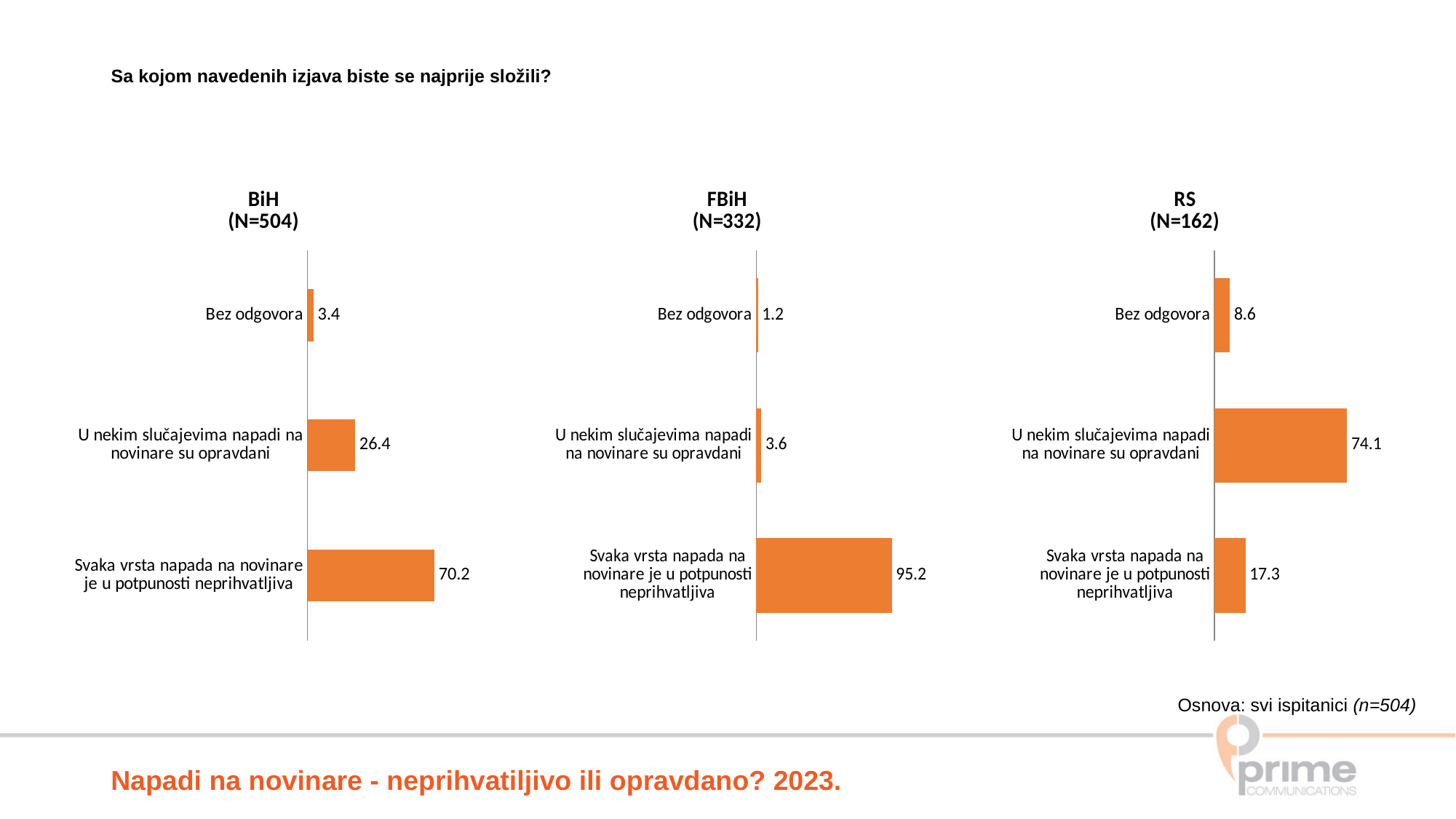

Sa kojom navedenih izjava biste se najprije složili?

### Chart: BiH
(N=504)

| Category | Series 1 |
|---|---|
| Svaka vrsta napada na novinare je u potpunosti neprihvatljiva | 70.2 |
| U nekim slučajevima napadi na novinare su opravdani | 26.4 |
| Bez odgovora | 3.4 |

### Chart: FBiH
(N=332)

| Category | Series 1 |
|---|---|
| Svaka vrsta napada na novinare je u potpunosti neprihvatljiva | 95.2 |
| U nekim slučajevima napadi na novinare su opravdani | 3.6 |
| Bez odgovora | 1.2 |

### Chart: RS
(N=162)

| Category | Column1 |
|---|---|
| Svaka vrsta napada na novinare je u potpunosti neprihvatljiva | 17.3 |
| U nekim slučajevima napadi na novinare su opravdani | 74.1 |
| Bez odgovora | 8.6 |
Osnova: svi ispitanici (n=504)

Napadi na novinare - neprihvatiljivo ili opravdano? 2023.